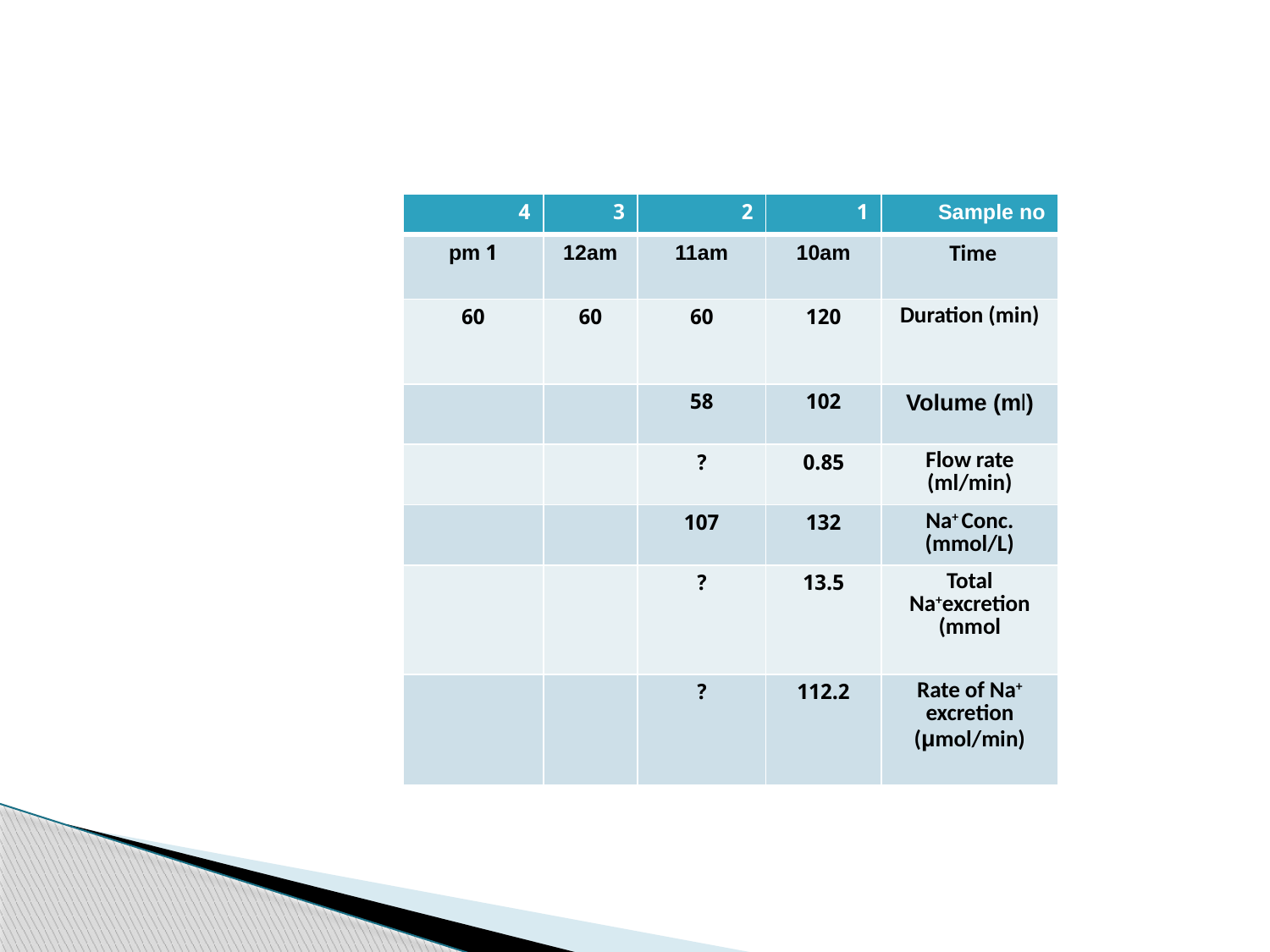

| 4 | 3 | 2 | 1 | Sample no |
| --- | --- | --- | --- | --- |
| 1 pm | 12am | 11am | 10am | Time |
| 60 | 60 | 60 | 120 | Duration (min) |
|  |  | 58 | 102 | Volume (ml) |
|  |  | ? | 0.85 | Flow rate (ml/min) |
|  |  | 107 | 132 | Na+ Conc. (mmol/L) |
|  |  | ? | 13.5 | Total Na+excretion (mmol |
|  |  | ? | 112.2 | Rate of Na+ excretion (μmol/min) |